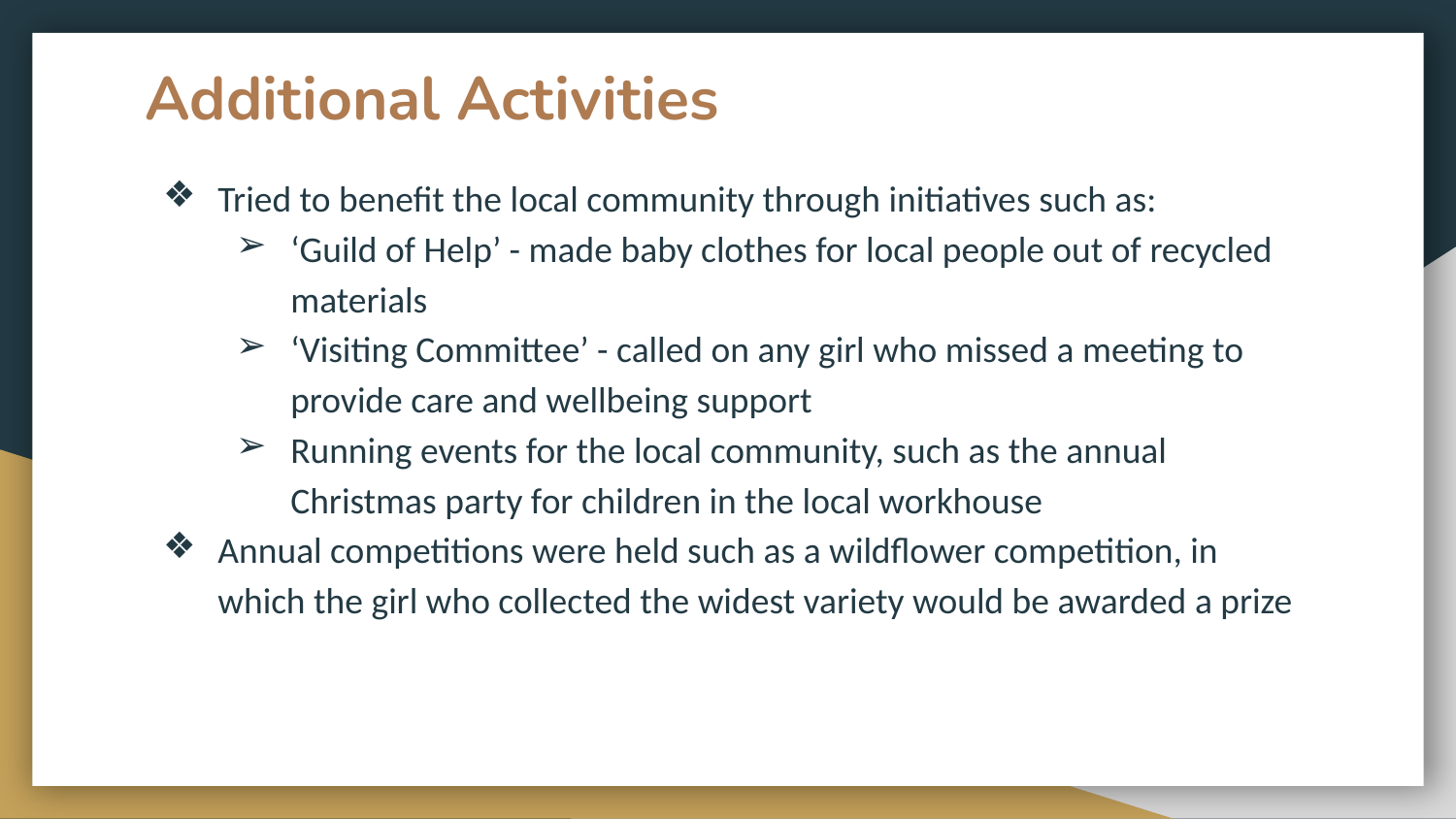

# Additional Activities
Tried to benefit the local community through initiatives such as:
‘Guild of Help’ - made baby clothes for local people out of recycled materials
‘Visiting Committee’ - called on any girl who missed a meeting to provide care and wellbeing support
Running events for the local community, such as the annual Christmas party for children in the local workhouse
Annual competitions were held such as a wildflower competition, in which the girl who collected the widest variety would be awarded a prize